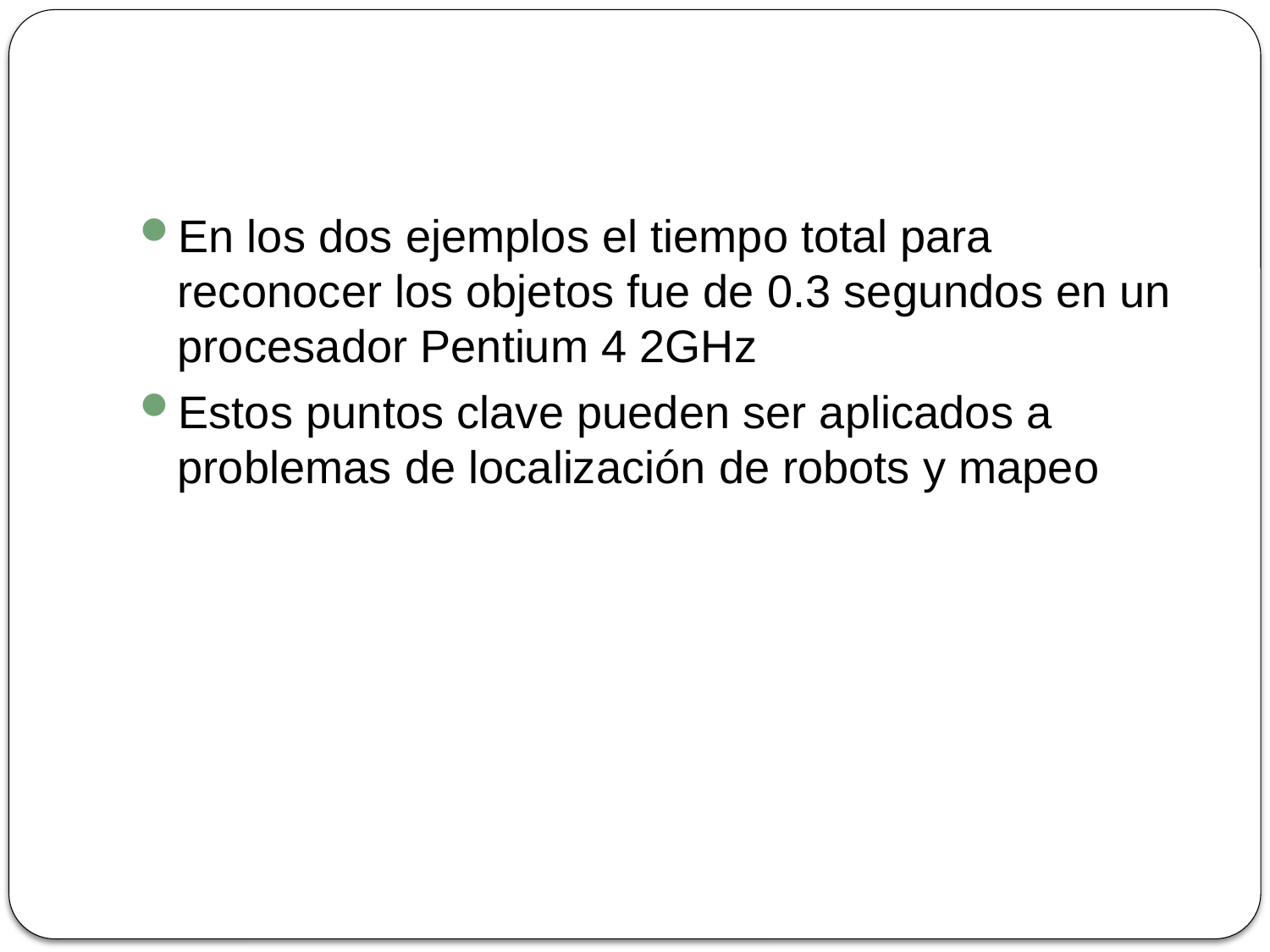

#
En los dos ejemplos el tiempo total para reconocer los objetos fue de 0.3 segundos en un procesador Pentium 4 2GHz
Estos puntos clave pueden ser aplicados a problemas de localización de robots y mapeo